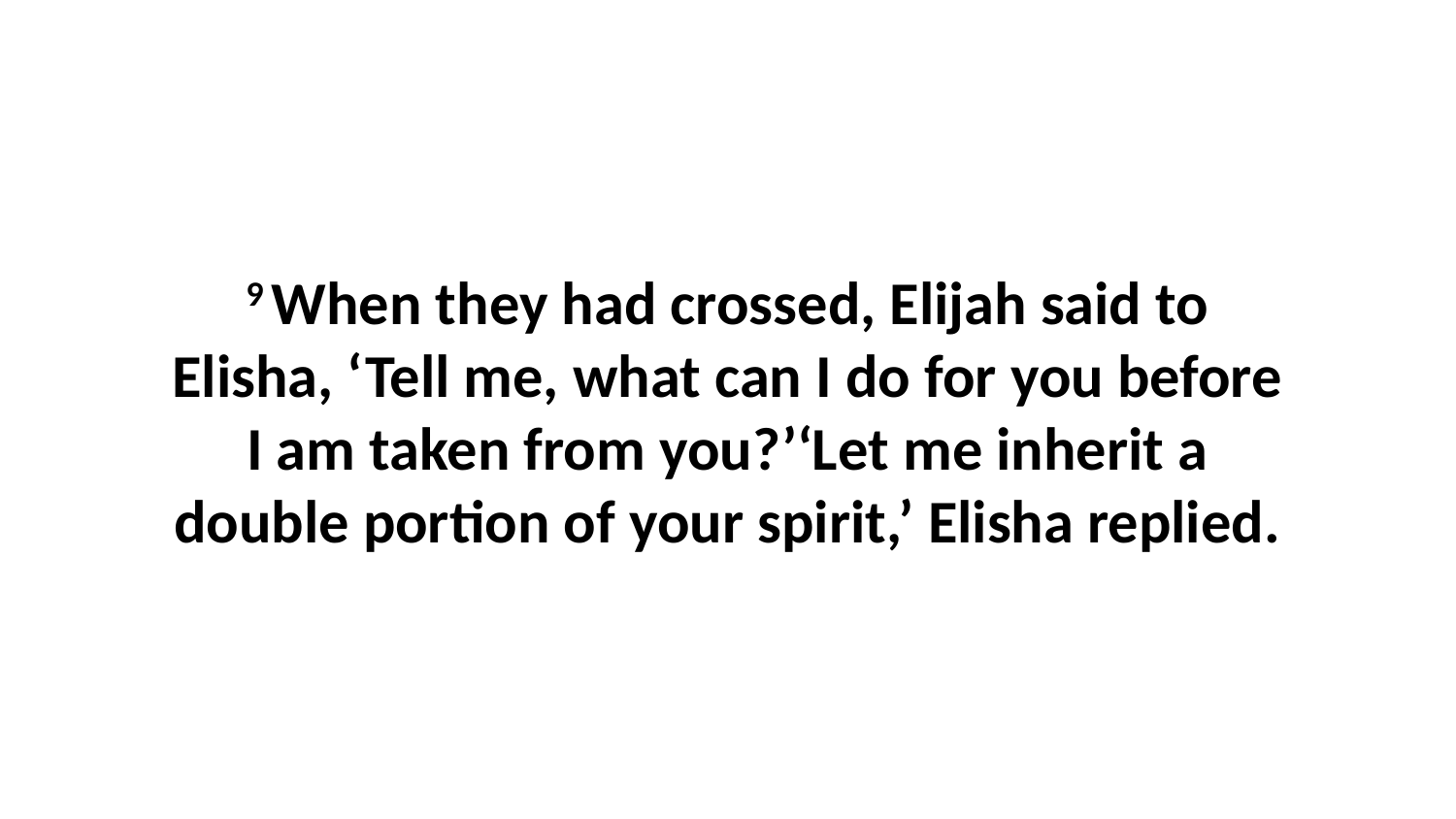

9 When they had crossed, Elijah said to Elisha, ‘Tell me, what can I do for you before I am taken from you?’‘Let me inherit a double portion of your spirit,’ Elisha replied.